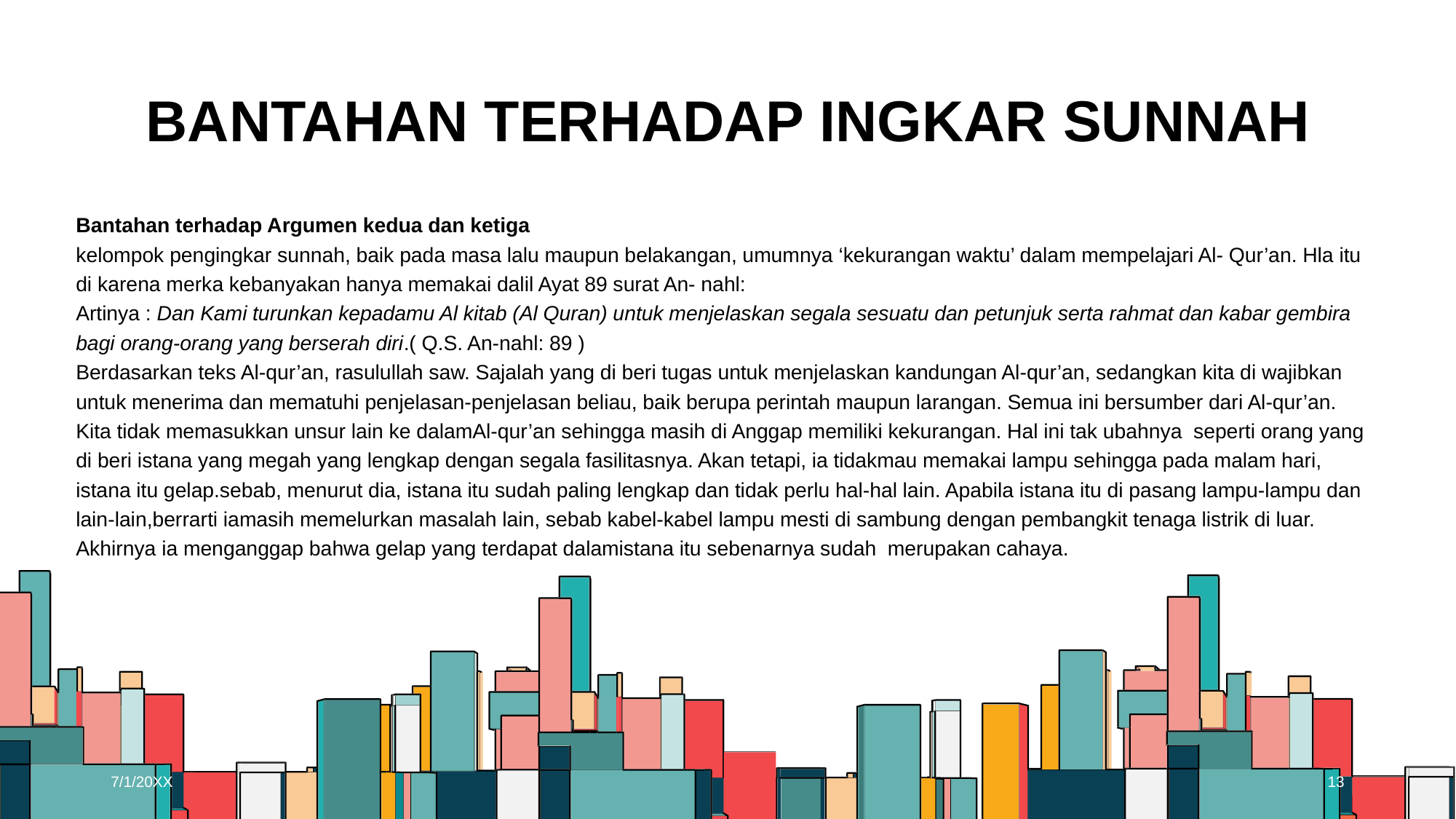

# BANTAHAN TERHADAP INGKAR SUNNAH
Bantahan terhadap Argumen kedua dan ketiga
kelompok pengingkar sunnah, baik pada masa lalu maupun belakangan, umumnya ‘kekurangan waktu’ dalam mempelajari Al- Qur’an. Hla itu di karena merka kebanyakan hanya memakai dalil Ayat 89 surat An- nahl:
Artinya : Dan Kami turunkan kepadamu Al kitab (Al Quran) untuk menjelaskan segala sesuatu dan petunjuk serta rahmat dan kabar gembira bagi orang-orang yang berserah diri.( Q.S. An-nahl: 89 )
Berdasarkan teks Al-qur’an, rasulullah saw. Sajalah yang di beri tugas untuk menjelaskan kandungan Al-qur’an, sedangkan kita di wajibkan untuk menerima dan mematuhi penjelasan-penjelasan beliau, baik berupa perintah maupun larangan. Semua ini bersumber dari Al-qur’an. Kita tidak memasukkan unsur lain ke dalamAl-qur’an sehingga masih di Anggap memiliki kekurangan. Hal ini tak ubahnya  seperti orang yang di beri istana yang megah yang lengkap dengan segala fasilitasnya. Akan tetapi, ia tidakmau memakai lampu sehingga pada malam hari, istana itu gelap.sebab, menurut dia, istana itu sudah paling lengkap dan tidak perlu hal-hal lain. Apabila istana itu di pasang lampu-lampu dan lain-lain,berrarti iamasih memelurkan masalah lain, sebab kabel-kabel lampu mesti di sambung dengan pembangkit tenaga listrik di luar. Akhirnya ia menganggap bahwa gelap yang terdapat dalamistana itu sebenarnya sudah  merupakan cahaya.
7/1/20XX
13